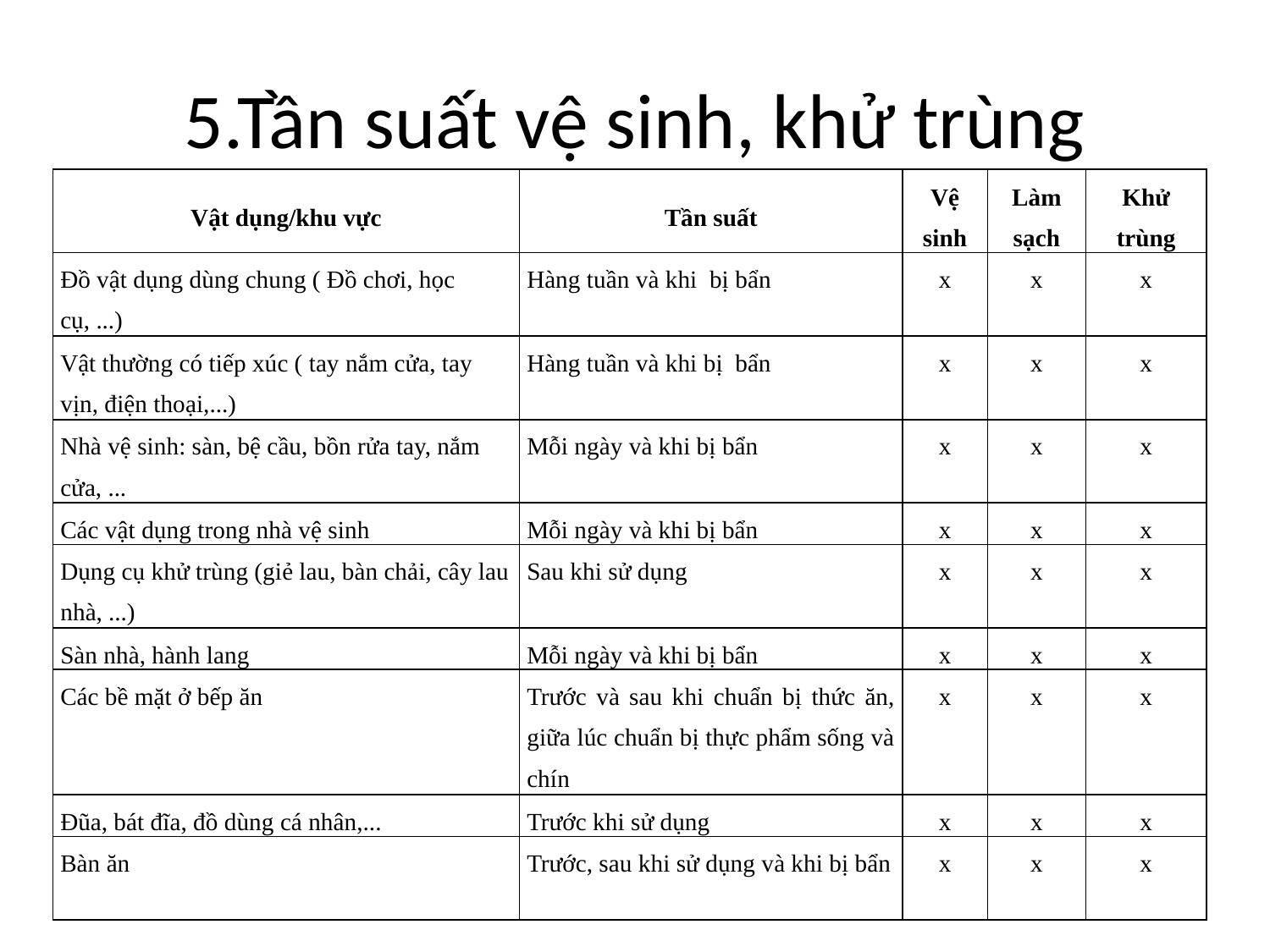

# 5.Tần suất vệ sinh, khử trùng
| Vật dụng/khu vực | Tần suất | Vệ sinh | Làm sạch | Khử trùng |
| --- | --- | --- | --- | --- |
| Đồ vật dụng dùng chung ( Đồ chơi, học cụ, ...) | Hàng tuần và khi bị bẩn | x | x | x |
| Vật thường có tiếp xúc ( tay nắm cửa, tay vịn, điện thoại,...) | Hàng tuần và khi bị bẩn | x | x | x |
| Nhà vệ sinh: sàn, bệ cầu, bồn rửa tay, nắm cửa, ... | Mỗi ngày và khi bị bẩn | x | x | x |
| Các vật dụng trong nhà vệ sinh | Mỗi ngày và khi bị bẩn | x | x | x |
| Dụng cụ khử trùng (giẻ lau, bàn chải, cây lau nhà, ...) | Sau khi sử dụng | x | x | x |
| Sàn nhà, hành lang | Mỗi ngày và khi bị bẩn | x | x | x |
| Các bề mặt ở bếp ăn | Trước và sau khi chuẩn bị thức ăn, giữa lúc chuẩn bị thực phẩm sống và chín | x | x | x |
| Đũa, bát đĩa, đồ dùng cá nhân,... | Trước khi sử dụng | x | x | x |
| Bàn ăn | Trước, sau khi sử dụng và khi bị bẩn | x | x | x |